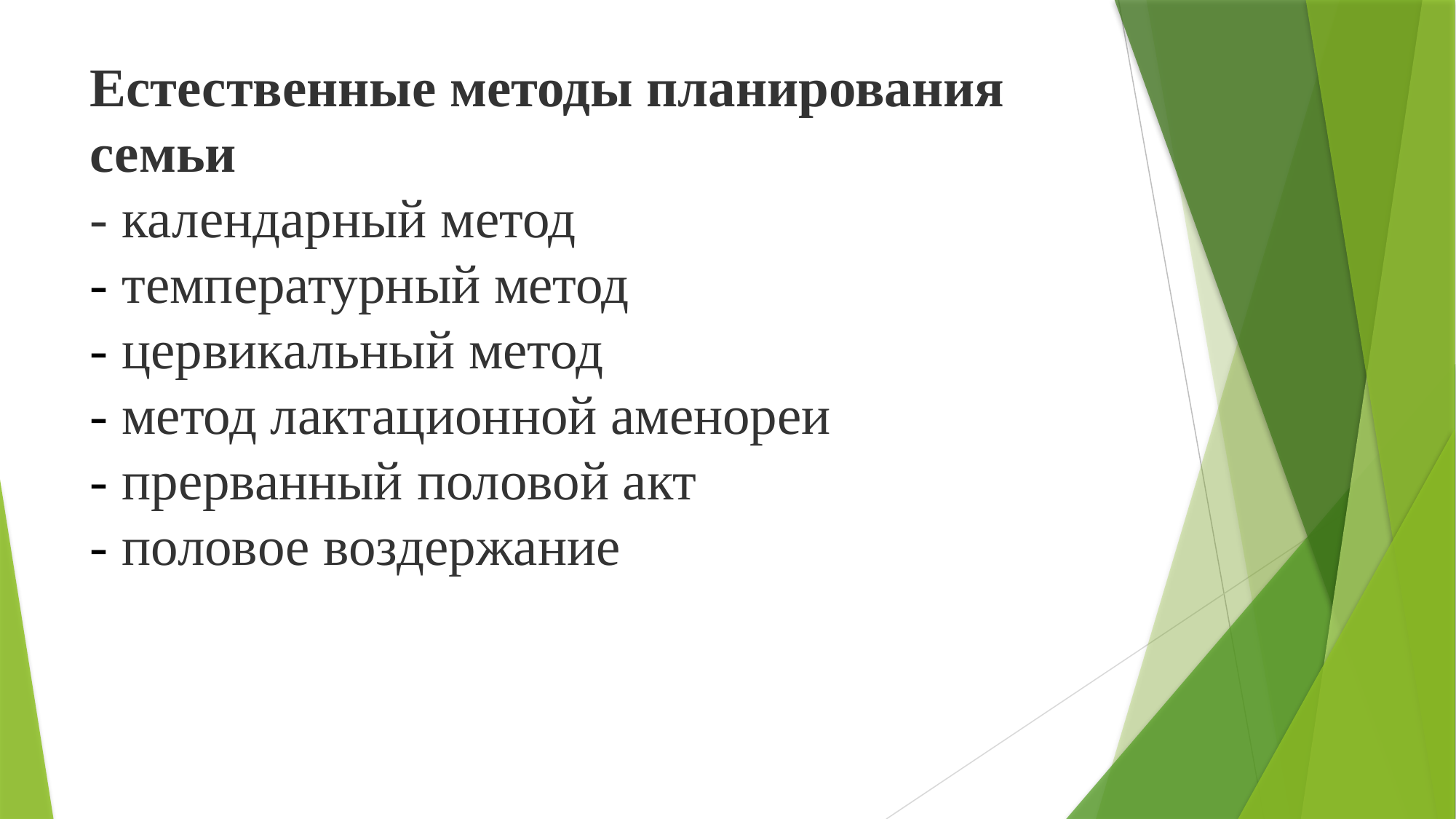

Естественные методы планирования семьи
- календарный метод
- температурный метод
- цервикальный метод
- метод лактационной аменореи
- прерванный половой акт
- половое воздержание